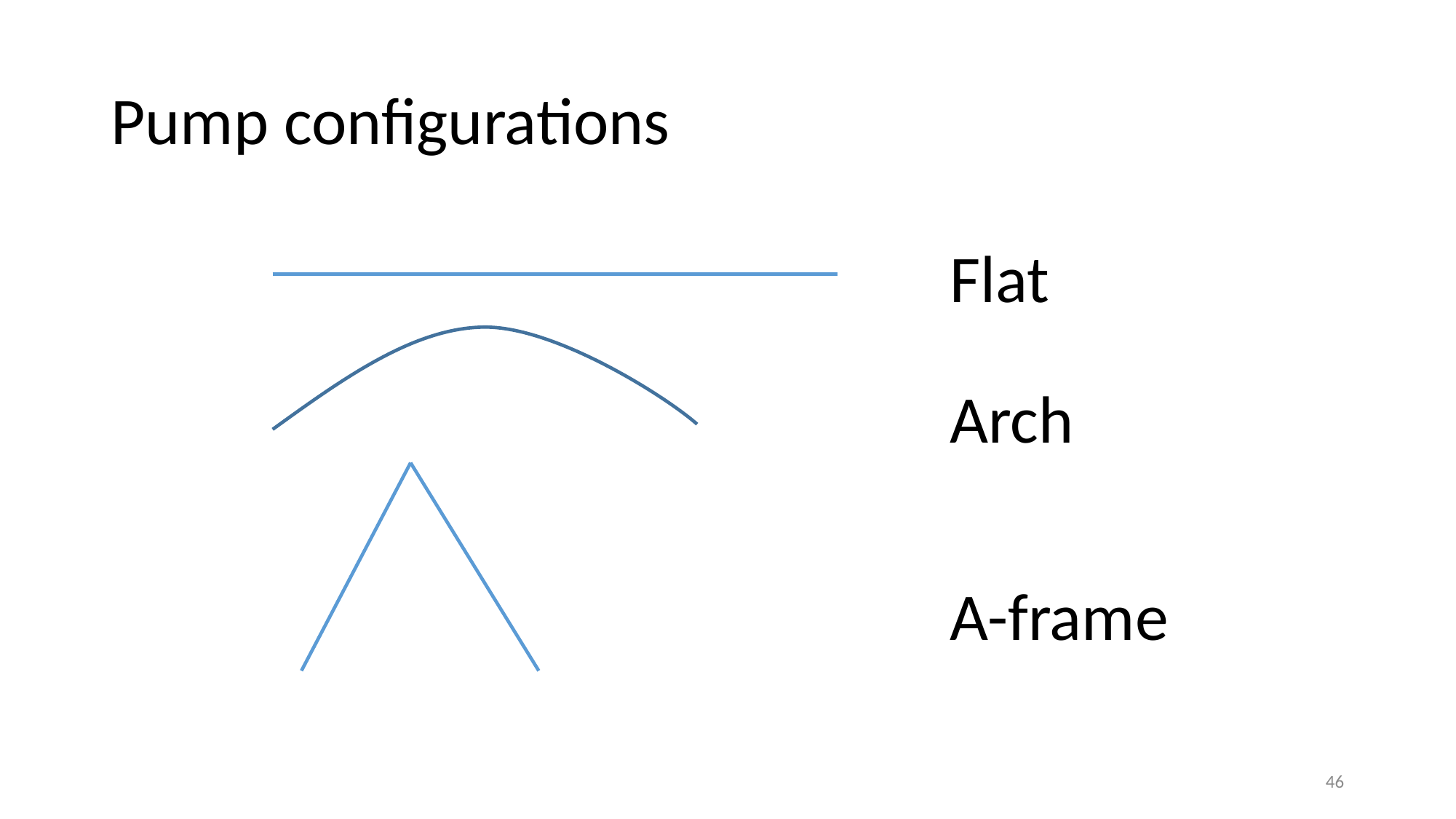

# Pump configurations
Flat

Arch
A-frame
46